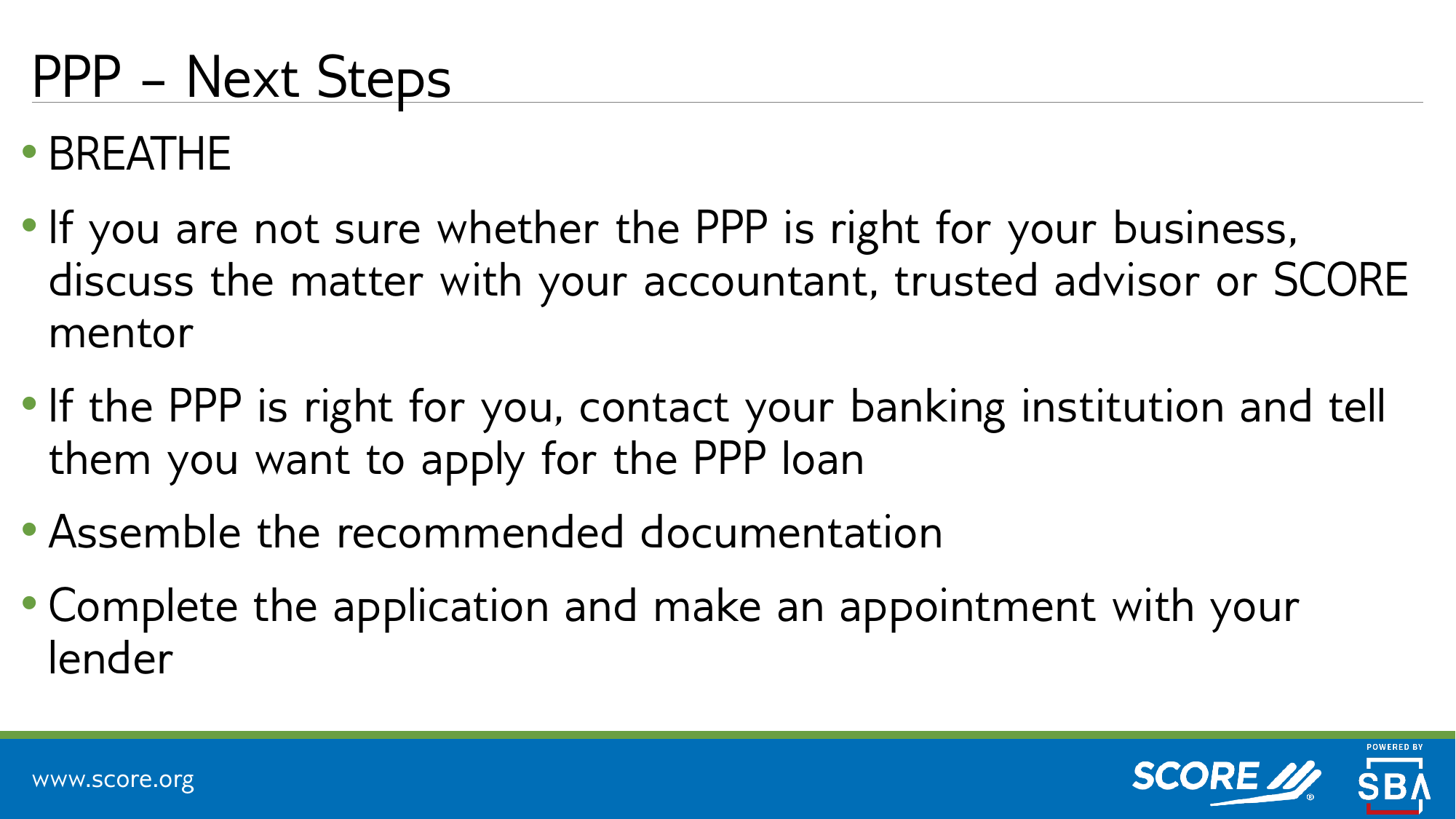

# PPP – Next Steps
BREATHE
If you are not sure whether the PPP is right for your business, discuss the matter with your accountant, trusted advisor or SCORE mentor
If the PPP is right for you, contact your banking institution and tell them you want to apply for the PPP loan
Assemble the recommended documentation
Complete the application and make an appointment with your lender